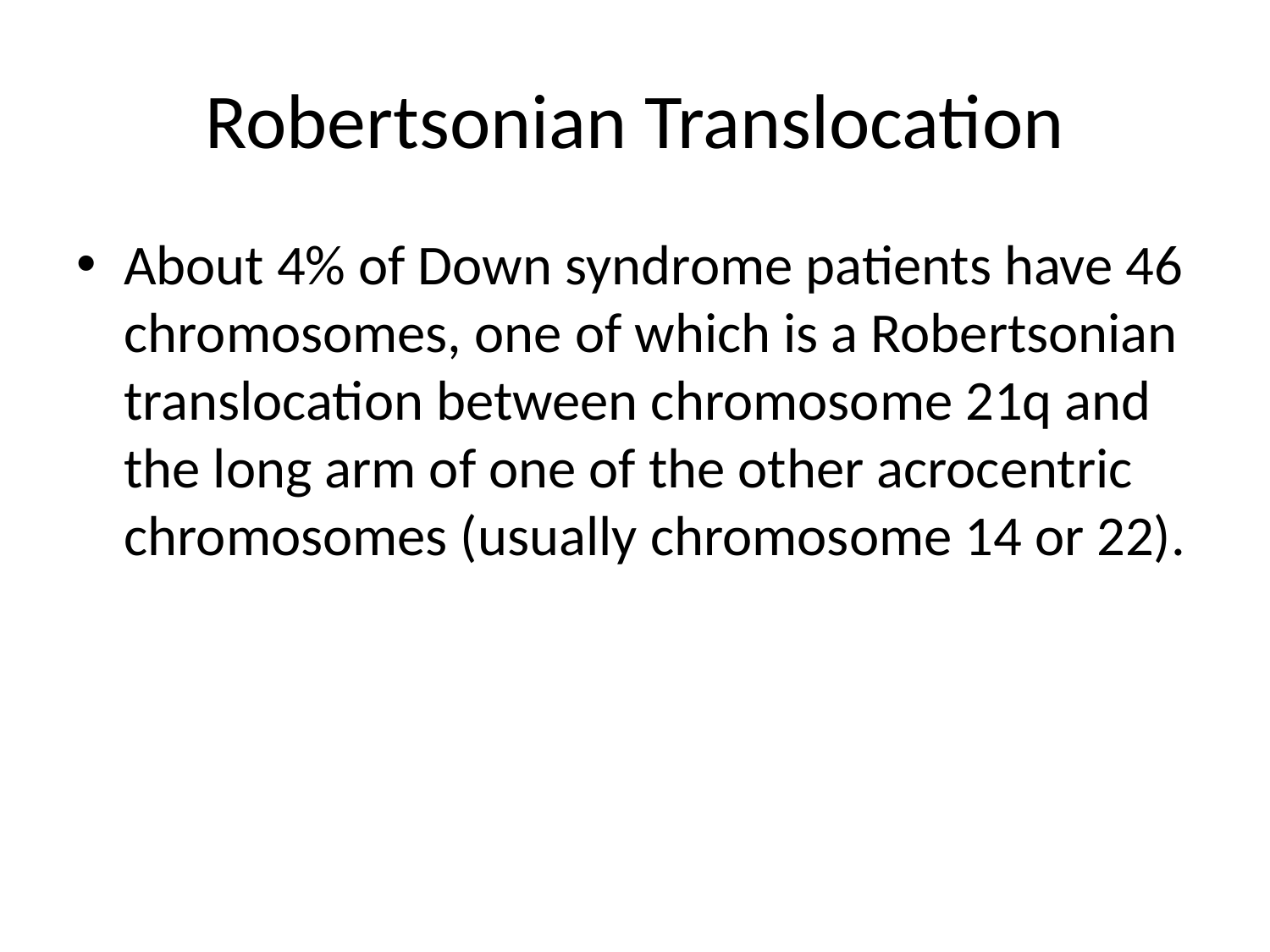

# Robertsonian Translocation
About 4% of Down syndrome patients have 46 chromosomes, one of which is a Robertsonian translocation between chromosome 21q and the long arm of one of the other acrocentric chromosomes (usually chromosome 14 or 22).